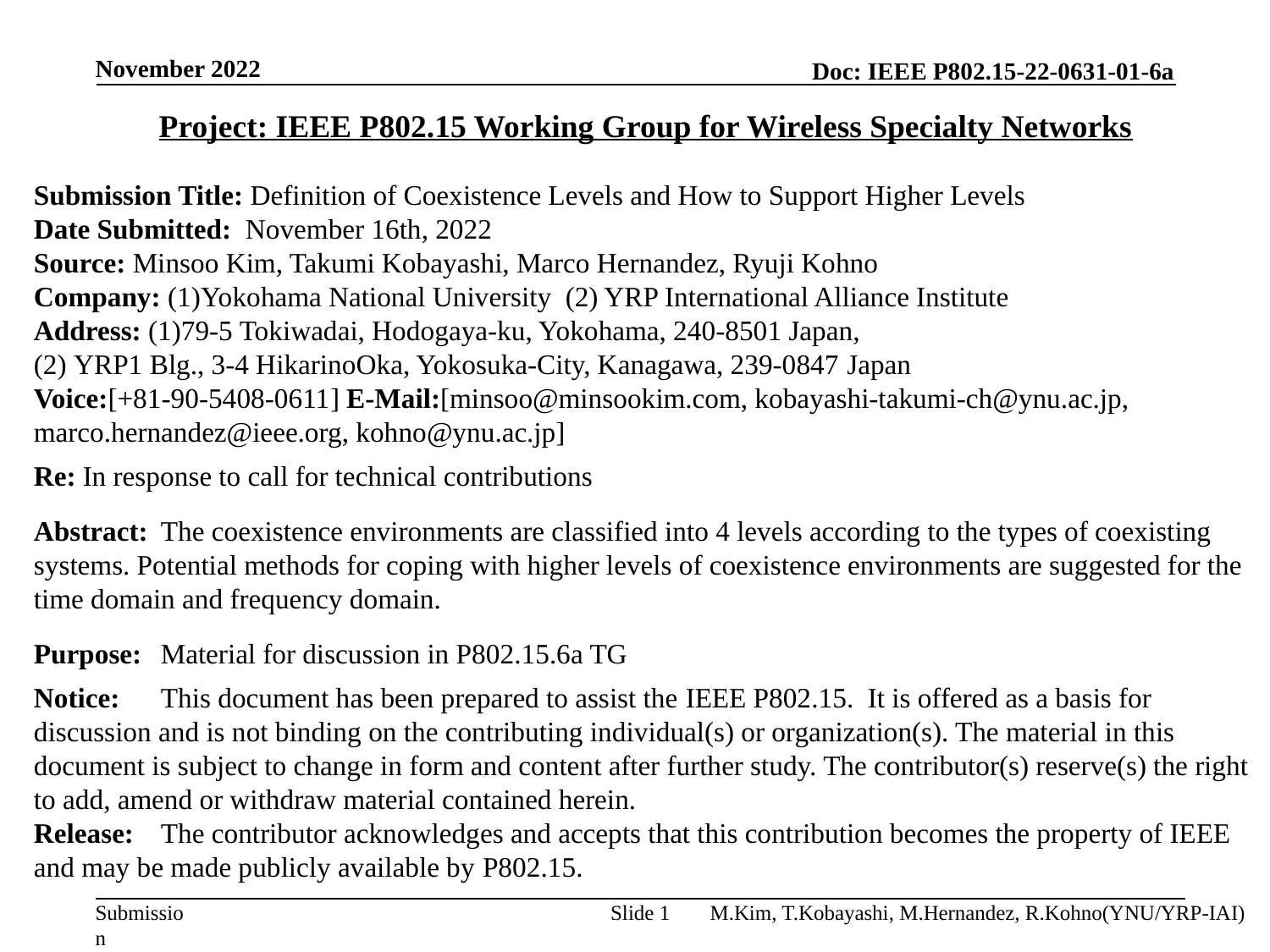

November 2022
Project: IEEE P802.15 Working Group for Wireless Specialty Networks

Submission Title: Definition of Coexistence Levels and How to Support Higher Levels
Date Submitted:  November 16th, 2022
Source: Minsoo Kim, Takumi Kobayashi, Marco Hernandez, Ryuji Kohno
Company: (1)Yokohama National University  (2) YRP International Alliance Institute
Address: (1)79-5 Tokiwadai, Hodogaya-ku, Yokohama, 240-8501 Japan,
(2) YRP1 Blg., 3-4 HikarinoOka, Yokosuka-City, Kanagawa, 239-0847 Japan
Voice:[+81-90-5408-0611] E-Mail:[minsoo@minsookim.com, kobayashi-takumi-ch@ynu.ac.jp, marco.hernandez@ieee.org, kohno@ynu.ac.jp]
Re: In response to call for technical contributions
Abstract:	The coexistence environments are classified into 4 levels according to the types of coexisting systems. Potential methods for coping with higher levels of coexistence environments are suggested for the time domain and frequency domain.
Purpose:	Material for discussion in P802.15.6a TG
Notice:	This document has been prepared to assist the IEEE P802.15.  It is offered as a basis for discussion and is not binding on the contributing individual(s) or organization(s). The material in this document is subject to change in form and content after further study. The contributor(s) reserve(s) the right to add, amend or withdraw material contained herein.
Release:	The contributor acknowledges and accepts that this contribution becomes the property of IEEE and may be made publicly available by P802.15.
Slide 1
M.Kim, T.Kobayashi, M.Hernandez, R.Kohno(YNU/YRP-IAI)